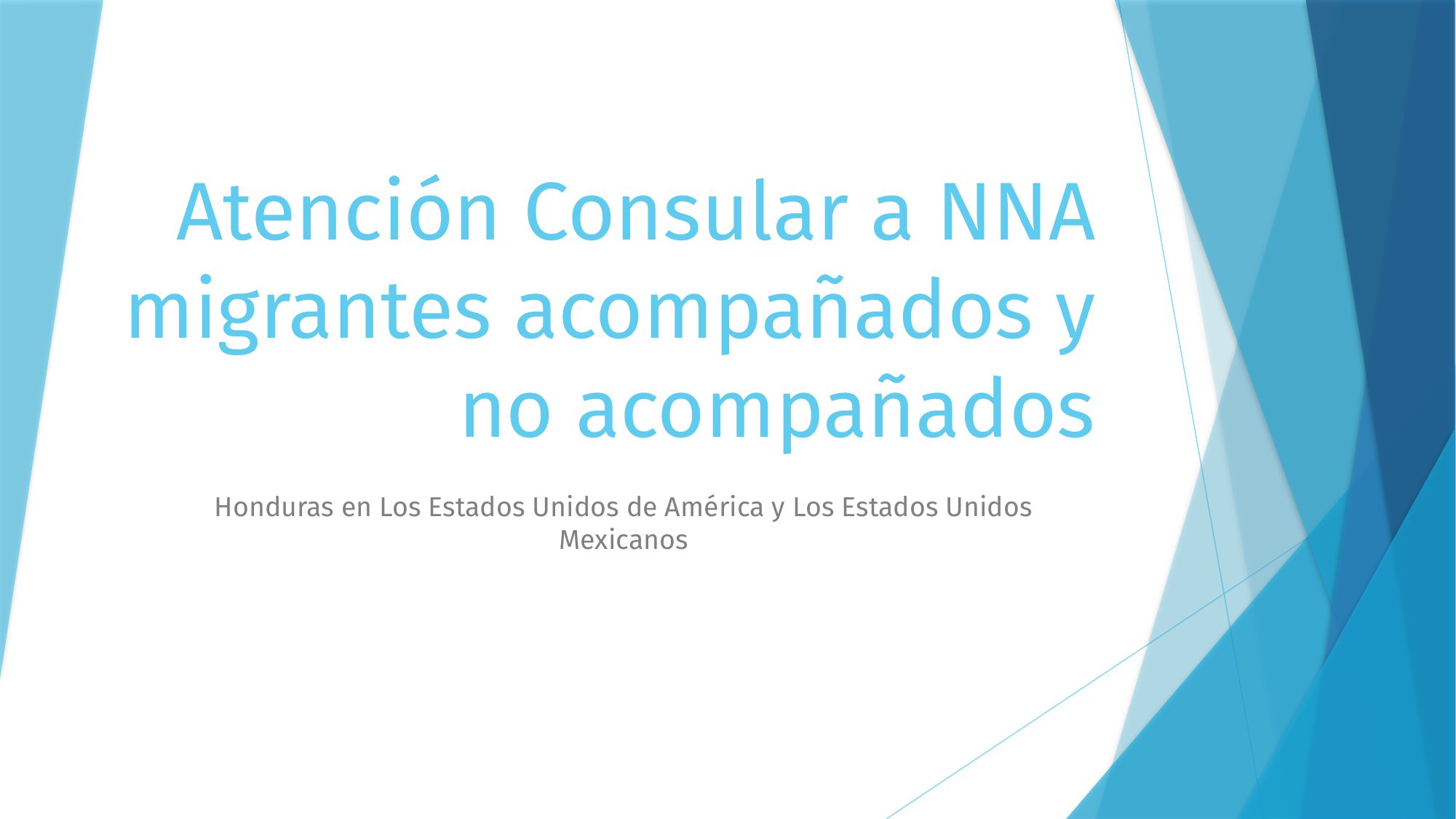

# Atención Consular a NNA migrantes acompañados y no acompañados
Honduras en Los Estados Unidos de América y Los Estados Unidos Mexicanos